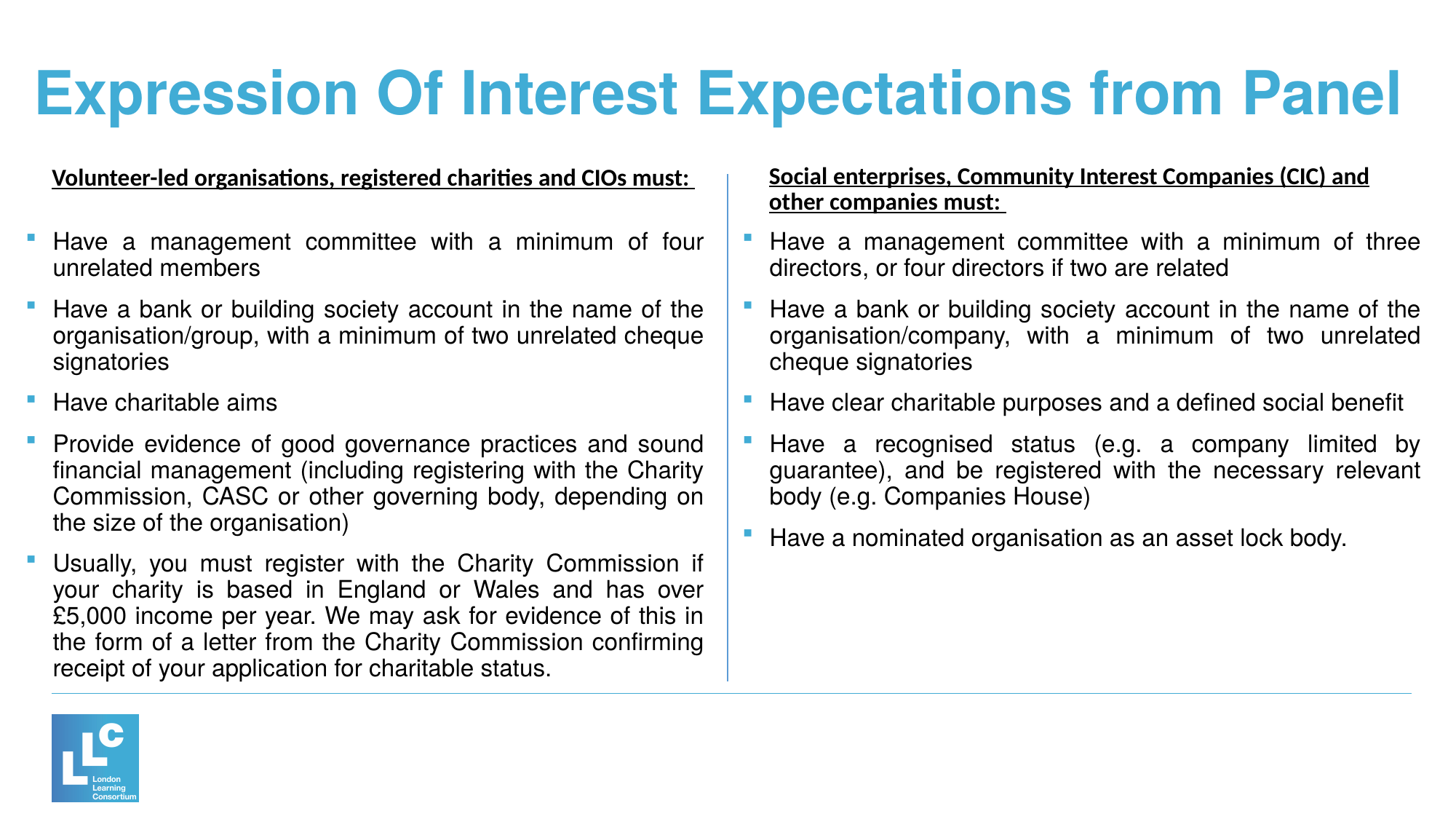

# Expression Of Interest Expectations from Panel
Volunteer-led organisations, registered charities and CIOs must:
Social enterprises, Community Interest Companies (CIC) and other companies must:
Have a management committee with a minimum of four unrelated members
Have a bank or building society account in the name of the organisation/group, with a minimum of two unrelated cheque signatories
Have charitable aims
Provide evidence of good governance practices and sound financial management (including registering with the Charity Commission, CASC or other governing body, depending on the size of the organisation)
Usually, you must register with the Charity Commission if your charity is based in England or Wales and has over £5,000 income per year. We may ask for evidence of this in the form of a letter from the Charity Commission confirming receipt of your application for charitable status.

Have a management committee with a minimum of three directors, or four directors if two are related
Have a bank or building society account in the name of the organisation/company, with a minimum of two unrelated cheque signatories
Have clear charitable purposes and a defined social benefit
Have a recognised status (e.g. a company limited by guarantee), and be registered with the necessary relevant body (e.g. Companies House)
Have a nominated organisation as an asset lock body.